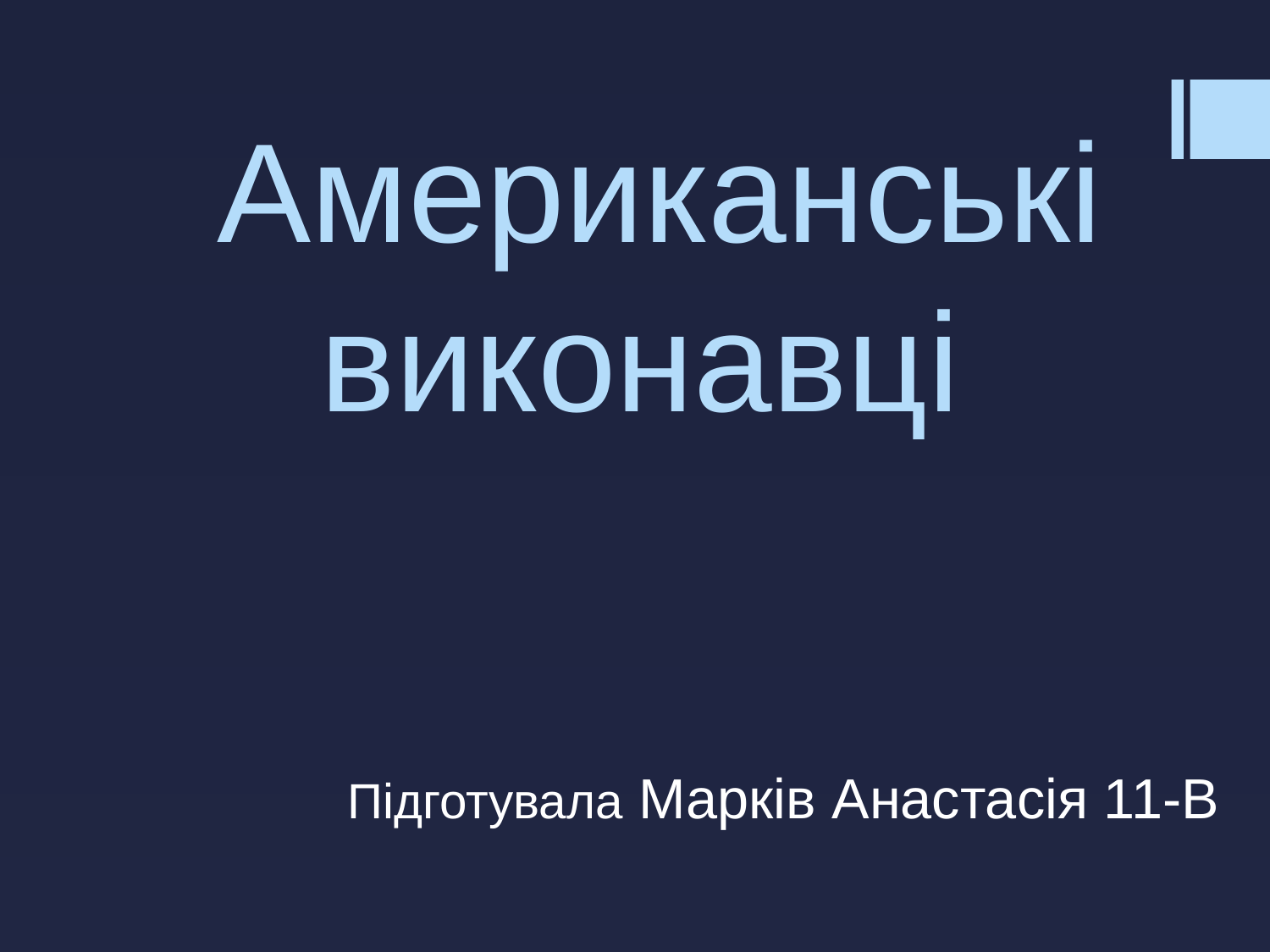

# Американські виконавці
Підготувала Марків Анастасія 11-В